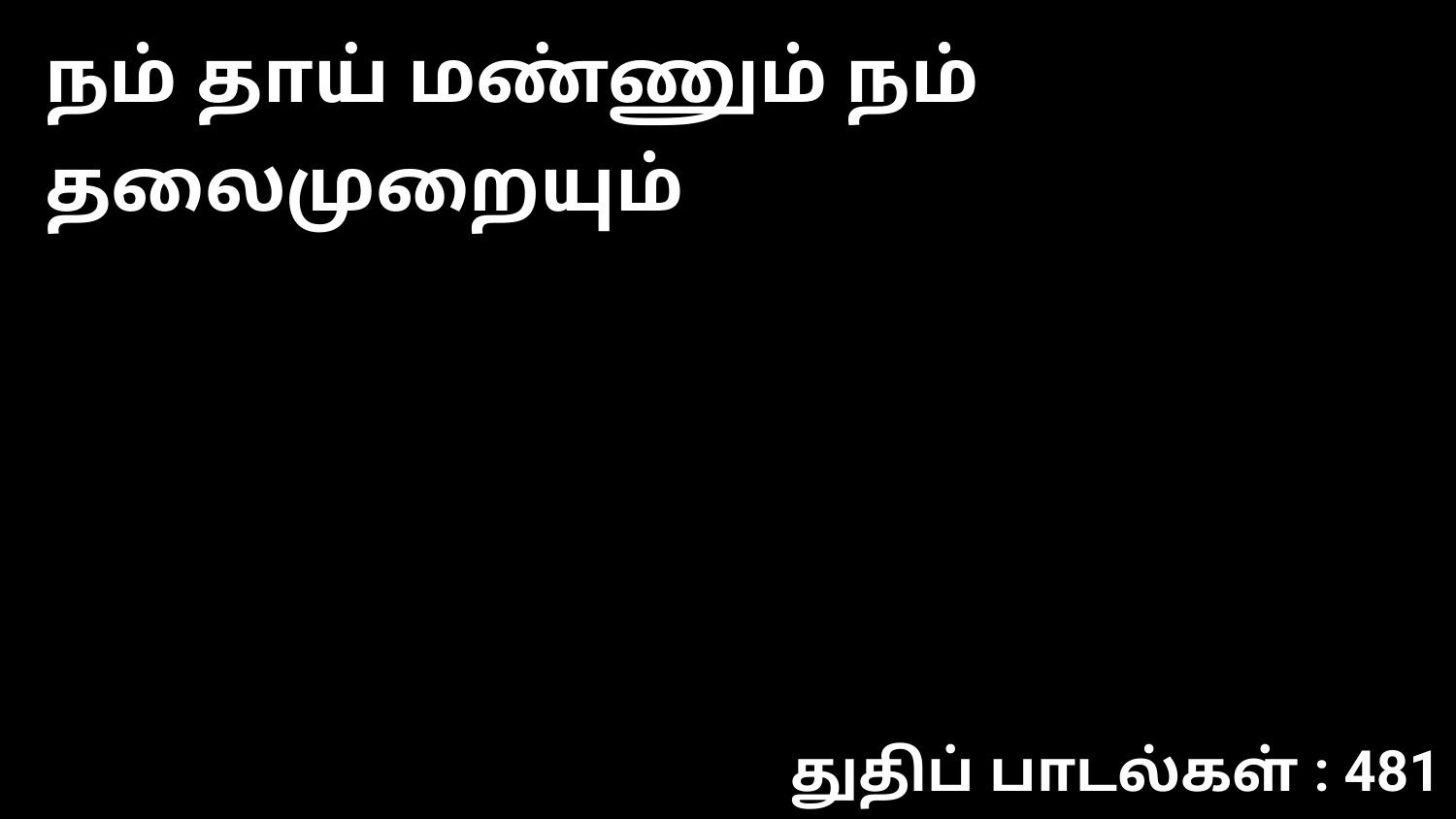

நம் தாய் மண்ணும் நம் தலைமுறையும்
துதிப் பாடல்கள் : 481